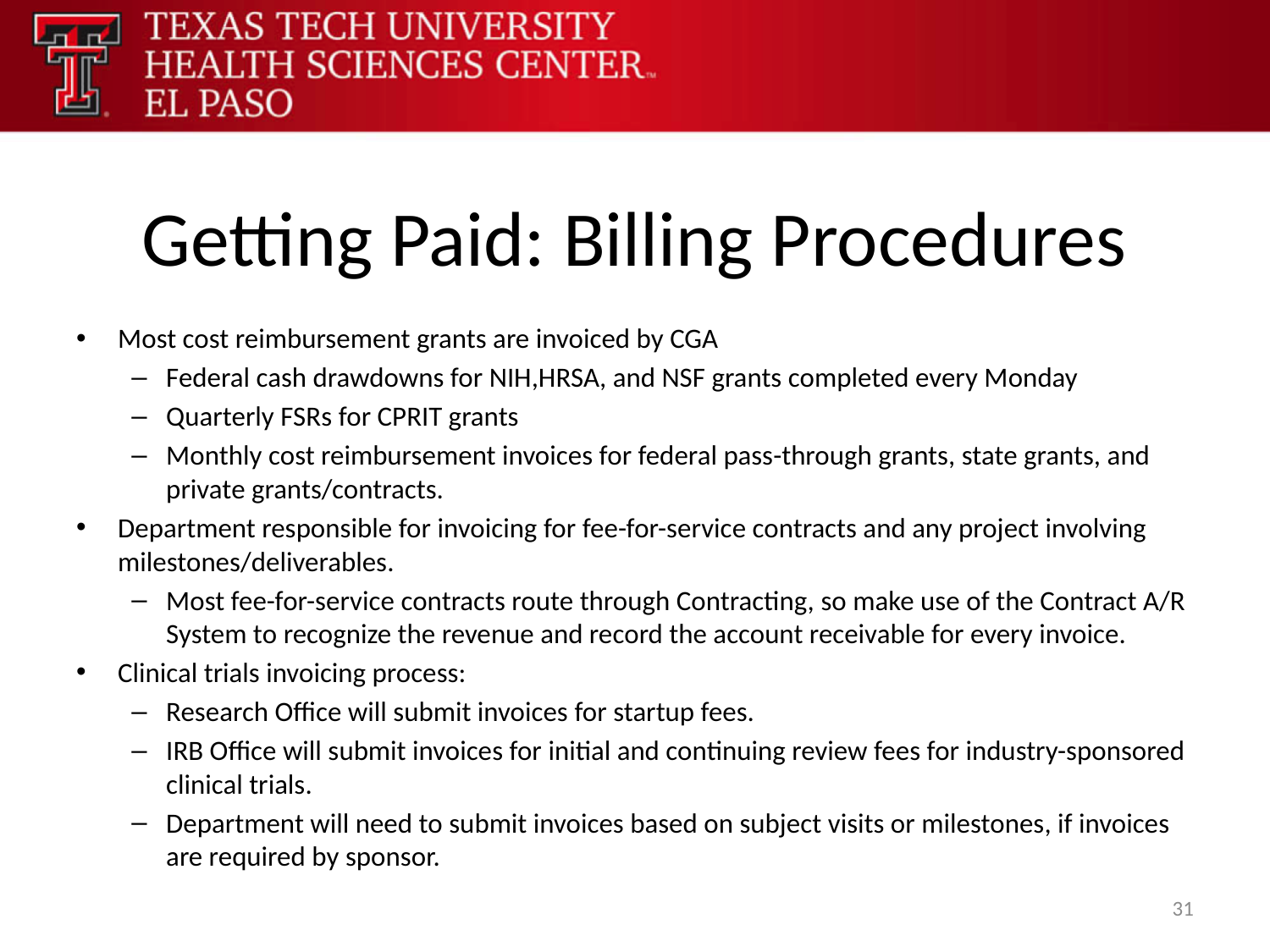

# Getting Paid: Billing Procedures
Most cost reimbursement grants are invoiced by CGA
Federal cash drawdowns for NIH,HRSA, and NSF grants completed every Monday
Quarterly FSRs for CPRIT grants
Monthly cost reimbursement invoices for federal pass-through grants, state grants, and private grants/contracts.
Department responsible for invoicing for fee-for-service contracts and any project involving milestones/deliverables.
Most fee-for-service contracts route through Contracting, so make use of the Contract A/R System to recognize the revenue and record the account receivable for every invoice.
Clinical trials invoicing process:
Research Office will submit invoices for startup fees.
IRB Office will submit invoices for initial and continuing review fees for industry-sponsored clinical trials.
Department will need to submit invoices based on subject visits or milestones, if invoices are required by sponsor.

31